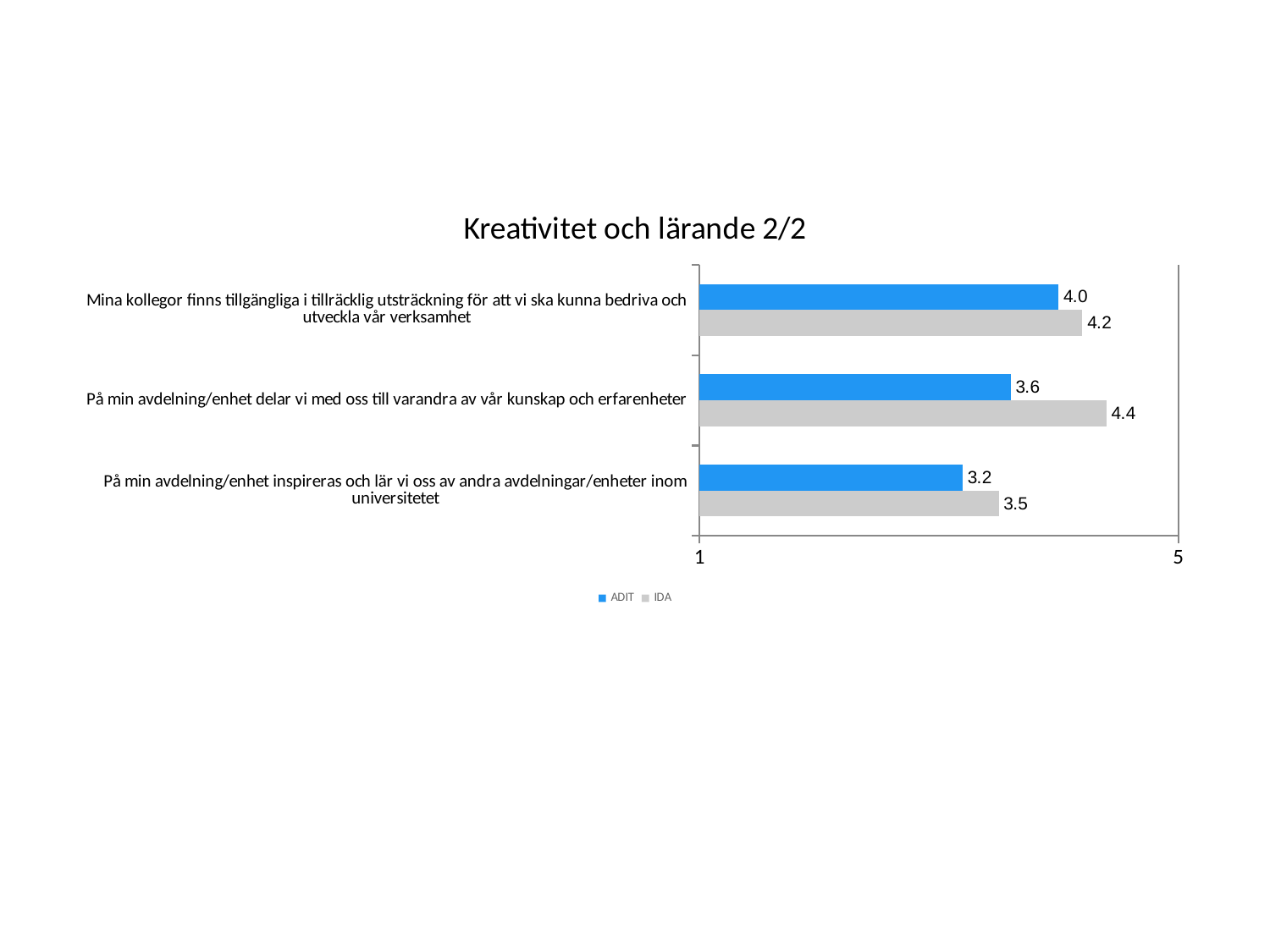

### Chart: Kreativitet och lärande 2/2

| Category | IDA | ADIT |
|---|---|---|
| På min avdelning/enhet inspireras och lär vi oss av andra avdelningar/enheter inom universitetet | 3.5 | 3.2 |
| På min avdelning/enhet delar vi med oss till varandra av vår kunskap och erfarenheter | 4.4 | 3.6 |
| Mina kollegor finns tillgängliga i tillräcklig utsträckning för att vi ska kunna bedriva och utveckla vår verksamhet | 4.2 | 4.0 |